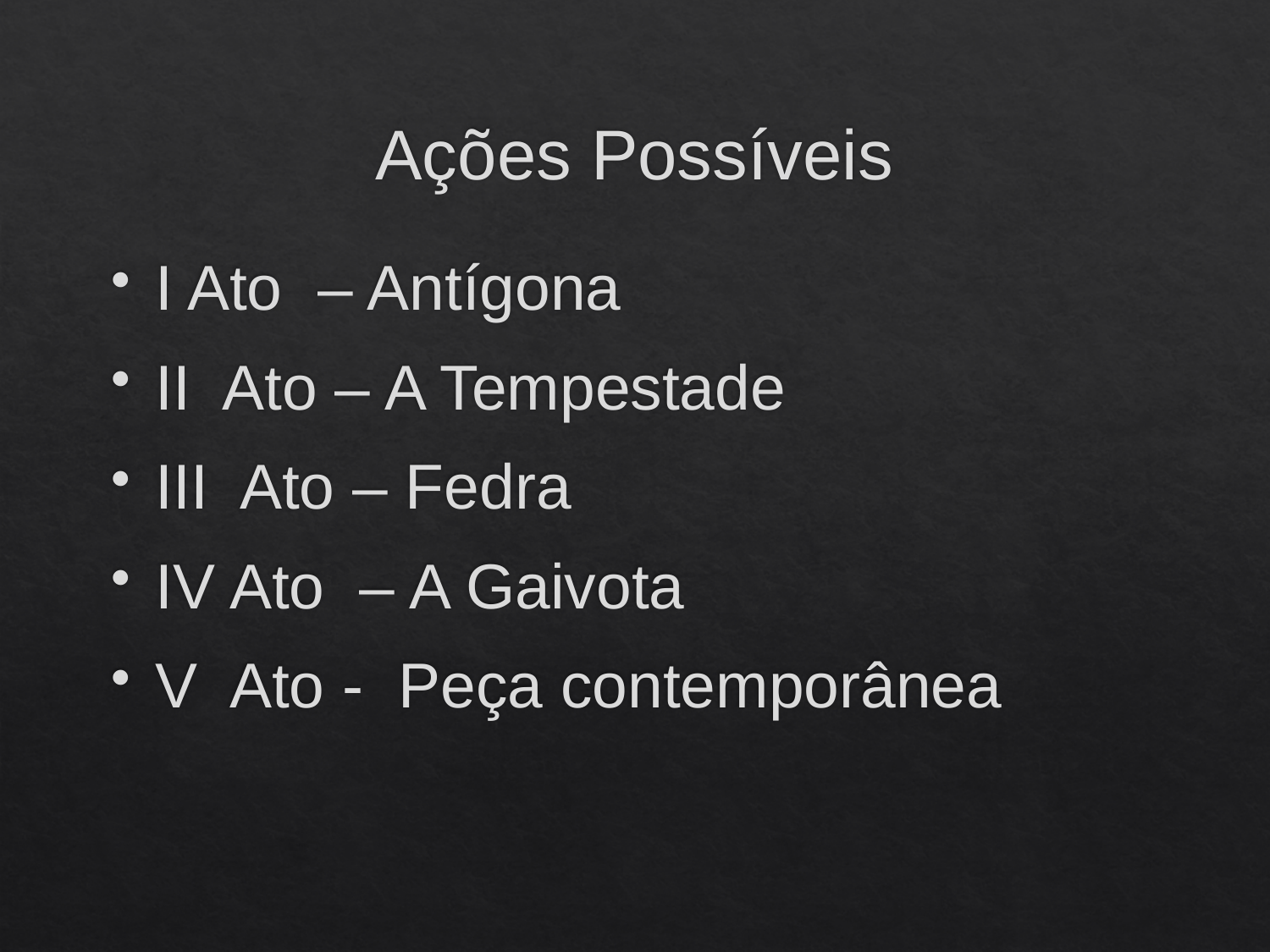

# Ações Possíveis
I Ato  – Antígona
II  Ato – A Tempestade
III  Ato – Fedra
IV Ato  – A Gaivota
V  Ato -  Peça contemporânea